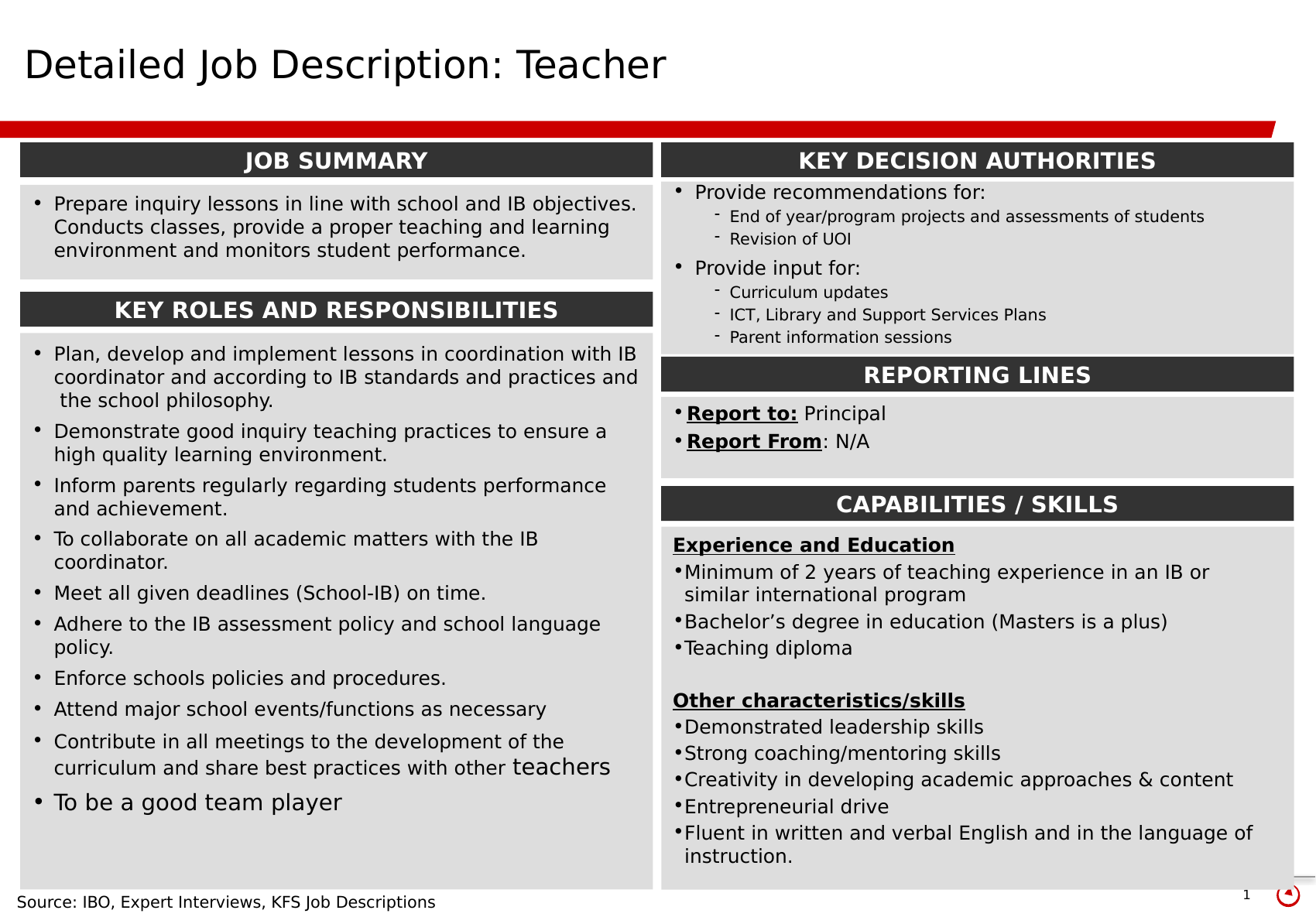

# Detailed Job Description: Teacher
JOB SUMMARY
KEY DECISION AUTHORITIES
Provide recommendations for:
End of year/program projects and assessments of students
Revision of UOI
Provide input for:
Curriculum updates
ICT, Library and Support Services Plans
Parent information sessions

Prepare inquiry lessons in line with school and IB objectives. Conducts classes, provide a proper teaching and learning environment and monitors student performance.
KEY ROLES AND RESPONSIBILITIES

Plan, develop and implement lessons in coordination with IB coordinator and according to IB standards and practices and  the school philosophy.
Demonstrate good inquiry teaching practices to ensure a high quality learning environment.
Inform parents regularly regarding students performance and achievement.
To collaborate on all academic matters with the IB coordinator.
Meet all given deadlines (School-IB) on time.
Adhere to the IB assessment policy and school language policy.
Enforce schools policies and procedures.
Attend major school events/functions as necessary
Contribute in all meetings to the development of the curriculum and share best practices with other teachers
To be a good team player
REPORTING LINES
Report to: Principal
Report From: N/A

CAPABILITIES / SKILLS

Experience and Education
Minimum of 2 years of teaching experience in an IB or similar international program
Bachelor’s degree in education (Masters is a plus)
Teaching diploma

Other characteristics/skills
Demonstrated leadership skills
Strong coaching/mentoring skills
Creativity in developing academic approaches & content
Entrepreneurial drive
Fluent in written and verbal English and in the language of instruction.

Source: IBO, Expert Interviews, KFS Job Descriptions